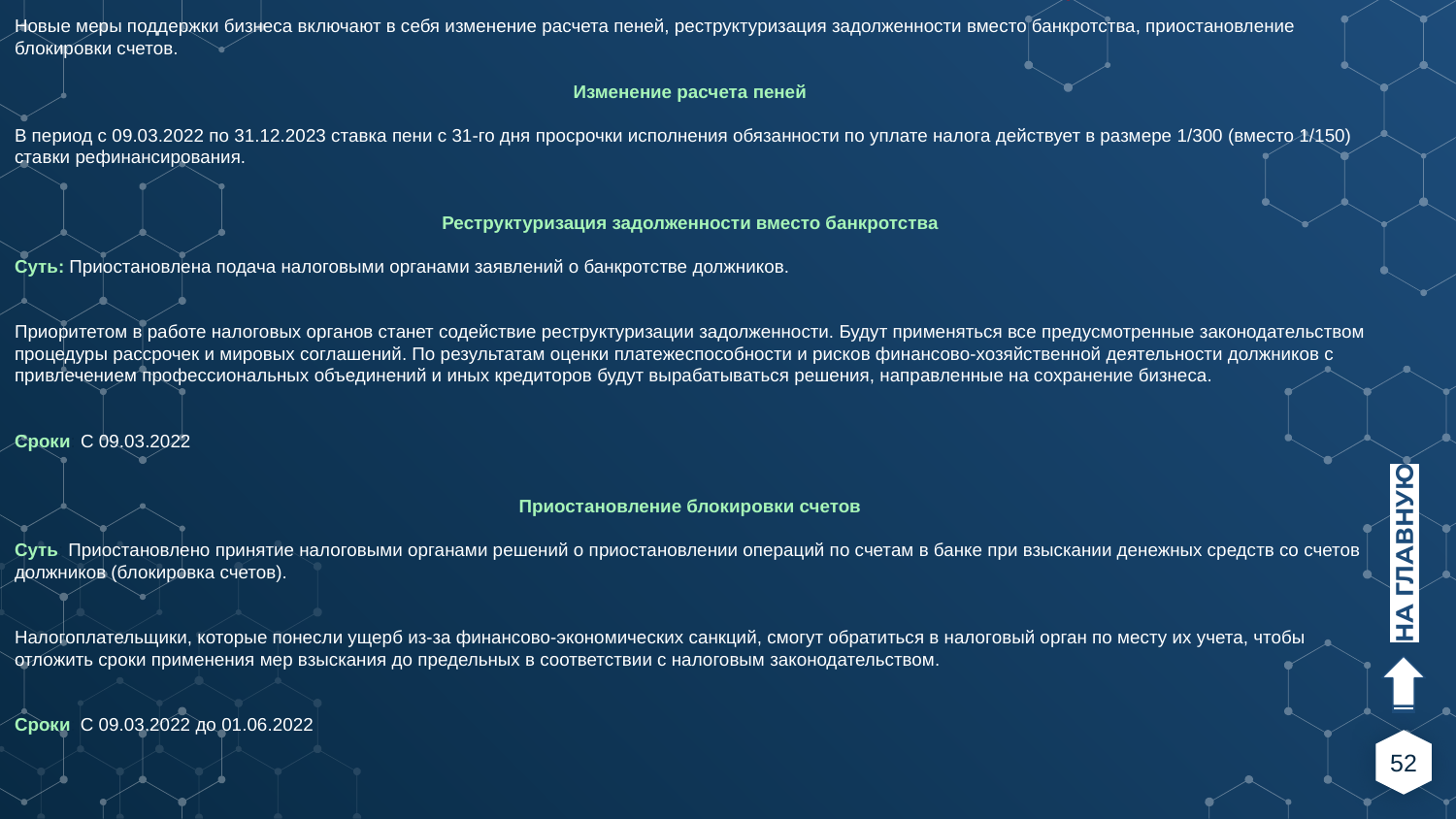

Новые меры поддержки бизнеса включают в себя изменение расчета пеней, реструктуризация задолженности вместо банкротства, приостановление блокировки счетов.

Изменение расчета пеней

В период с 09.03.2022 по 31.12.2023 ставка пени с 31-го дня просрочки исполнения обязанности по уплате налога действует в размере 1/300 (вместо 1/150) ставки рефинансирования.

Реструктуризация задолженности вместо банкротства

Суть: Приостановлена подача налоговыми органами заявлений о банкротстве должников.

Приоритетом в работе налоговых органов станет содействие реструктуризации задолженности. Будут применяться все предусмотренные законодательством процедуры рассрочек и мировых соглашений. По результатам оценки платежеспособности и рисков финансово-хозяйственной деятельности должников с привлечением профессиональных объединений и иных кредиторов будут вырабатываться решения, направленные на сохранение бизнеса.

Сроки: С 09.03.2022

Приостановление блокировки счетов

Суть: Приостановлено принятие налоговыми органами решений о приостановлении операций по счетам в банке при взыскании денежных средств со счетов должников (блокировка счетов).

Налогоплательщики, которые понесли ущерб из-за финансово-экономических санкций, смогут обратиться в налоговый орган по месту их учета, чтобы отложить сроки применения мер взыскания до предельных в соответствии с налоговым законодательством.

Сроки: С 09.03.2022 до 01.06.2022
НА ГЛАВНУЮ

52